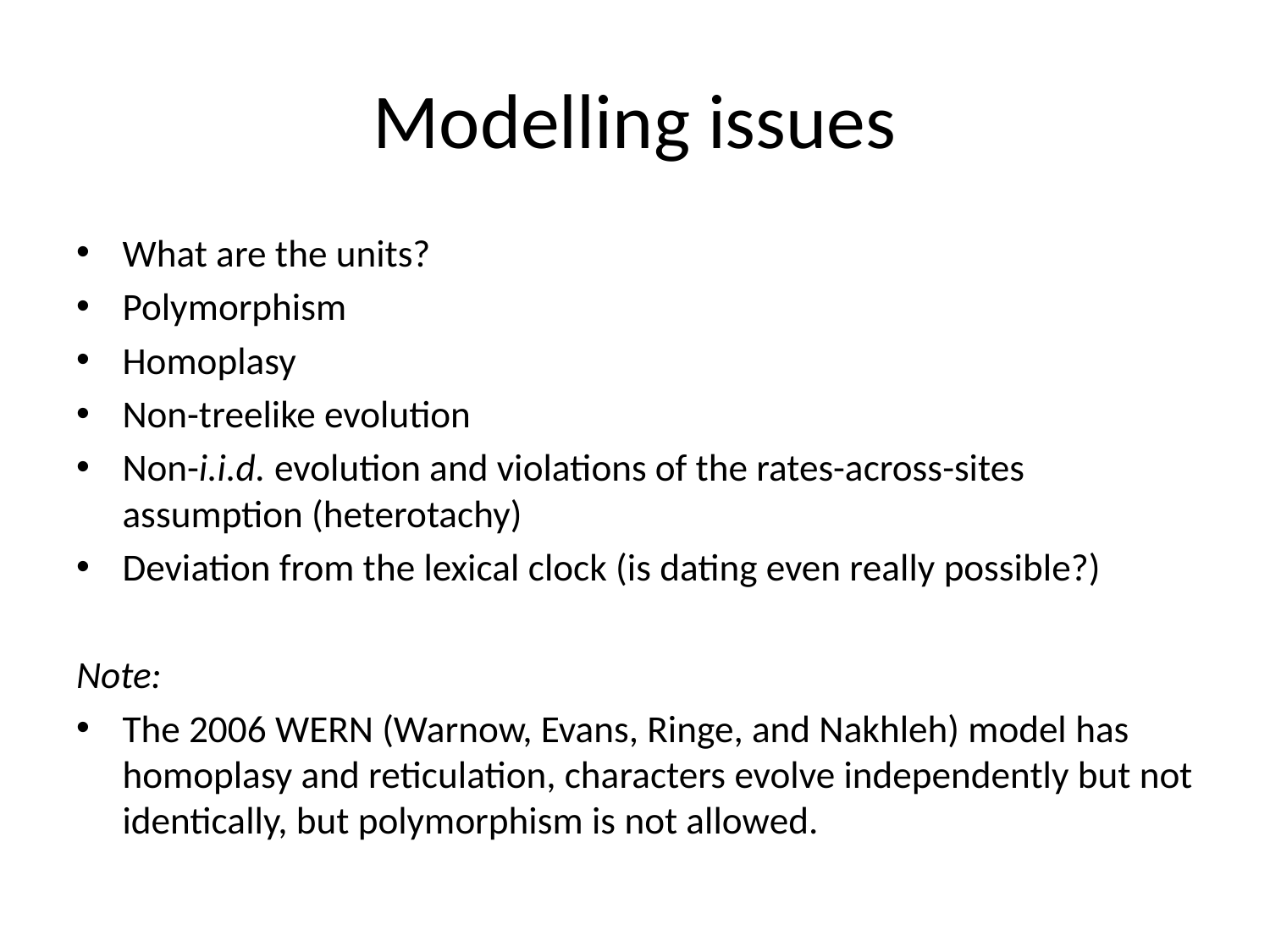

# Modelling issues
What are the units?
Polymorphism
Homoplasy
Non-treelike evolution
Non-i.i.d. evolution and violations of the rates-across-sites assumption (heterotachy)
Deviation from the lexical clock (is dating even really possible?)

Note:
The 2006 WERN (Warnow, Evans, Ringe, and Nakhleh) model has homoplasy and reticulation, characters evolve independently but not identically, but polymorphism is not allowed.